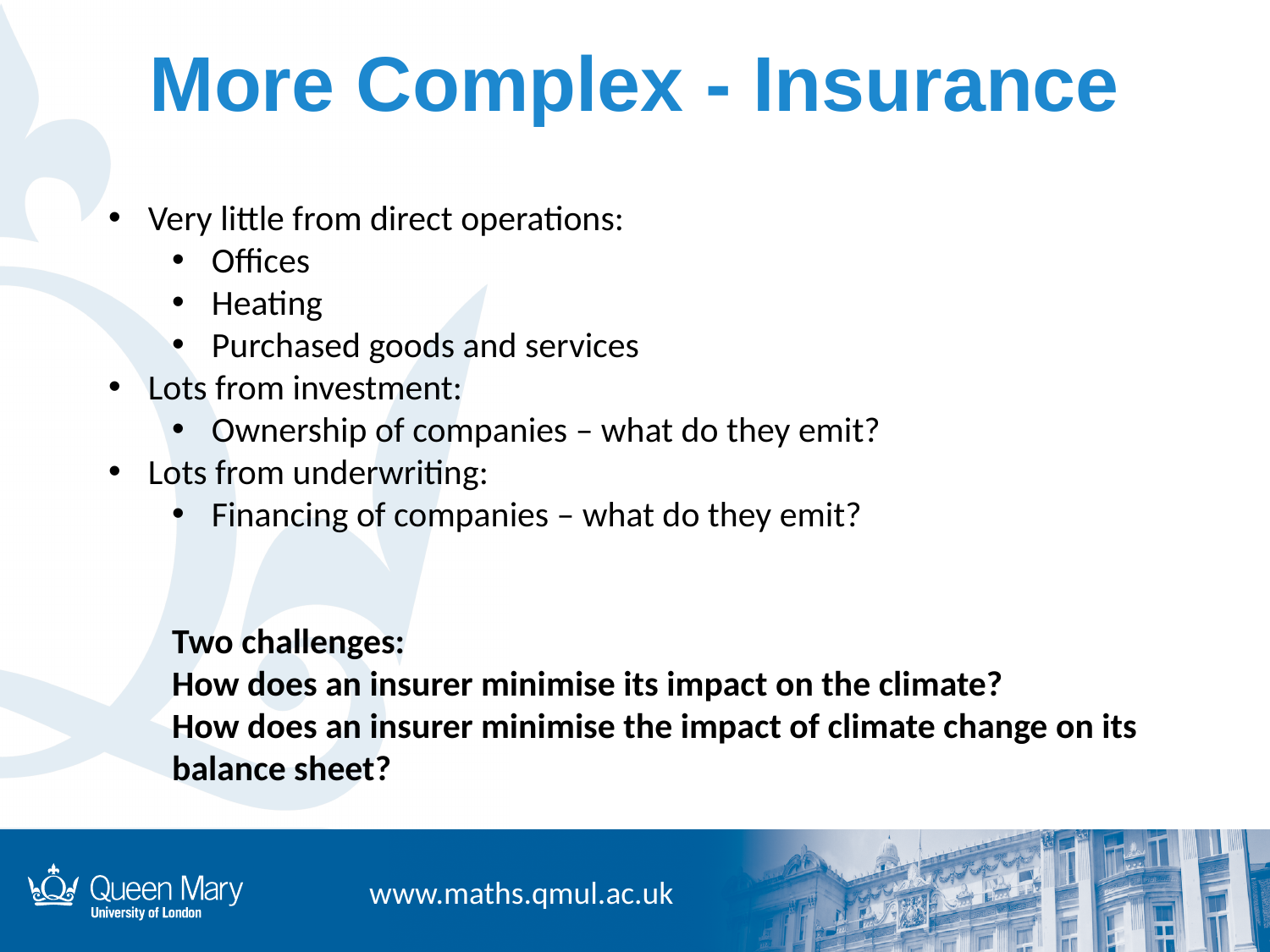

# More Complex - Insurance
Very little from direct operations:
Offices
Heating
Purchased goods and services
Lots from investment:
Ownership of companies – what do they emit?
Lots from underwriting:
Financing of companies – what do they emit?

Two challenges:
How does an insurer minimise its impact on the climate?
How does an insurer minimise the impact of climate change on its balance sheet?